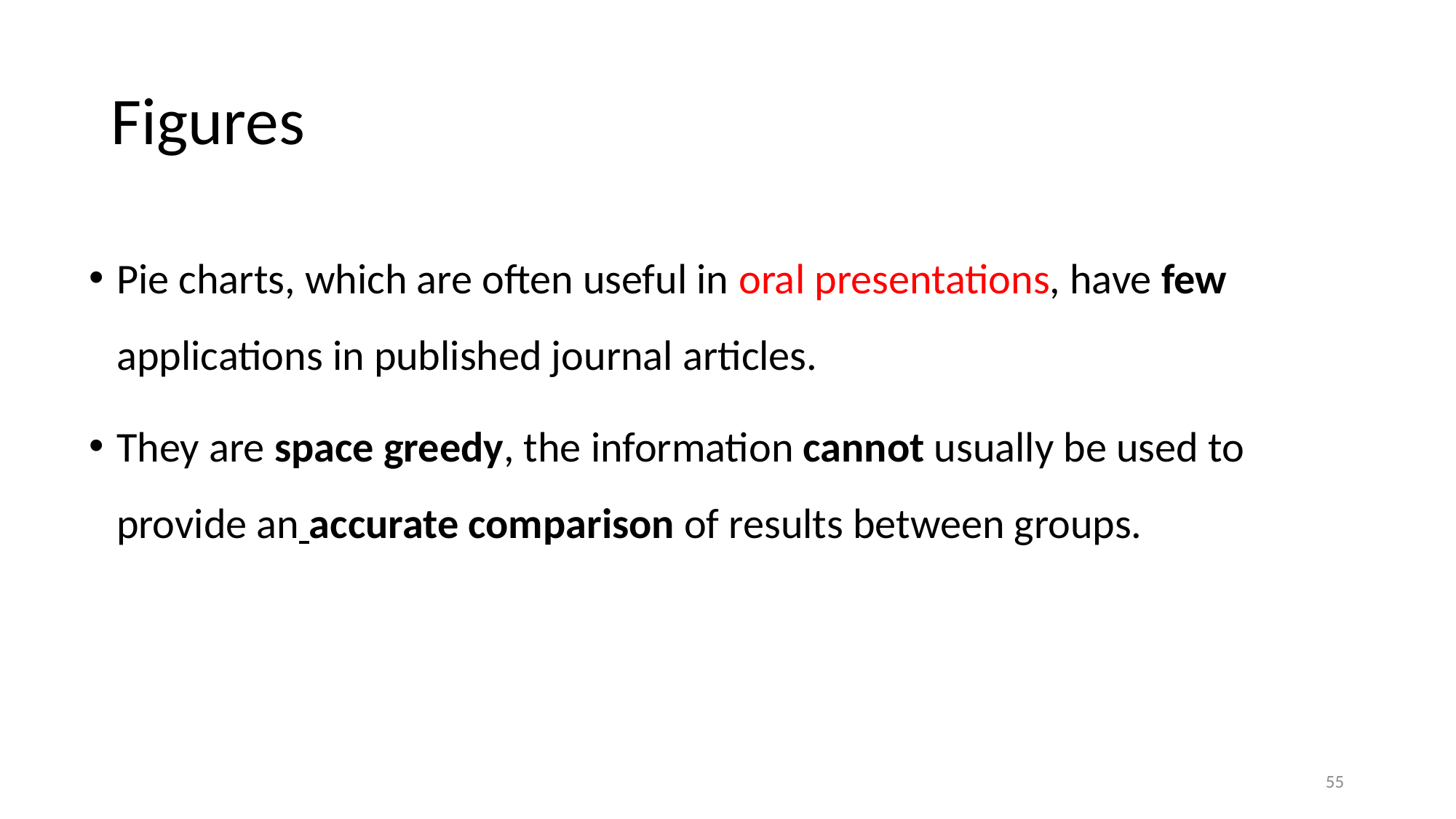

# Figures
Pie charts, which are often useful in oral presentations, have few applications in published journal articles.
They are space greedy, the information cannot usually be used to provide an accurate comparison of results between groups.
55